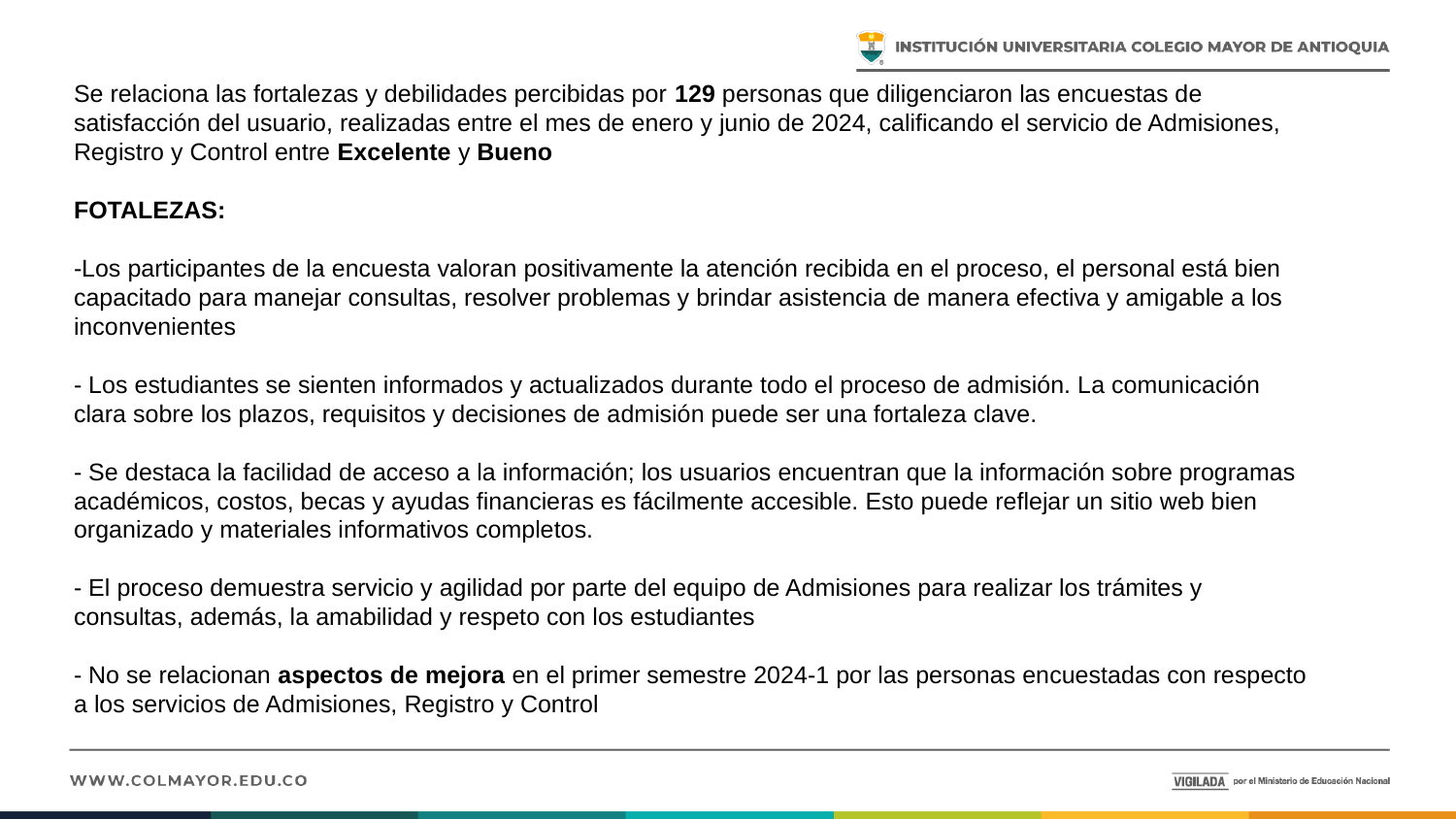

# Se relaciona las fortalezas y debilidades percibidas por 129 personas que diligenciaron las encuestas de satisfacción del usuario, realizadas entre el mes de enero y junio de 2024, calificando el servicio de Admisiones, Registro y Control entre Excelente y Bueno   FOTALEZAS: -Los participantes de la encuesta valoran positivamente la atención recibida en el proceso, el personal está bien capacitado para manejar consultas, resolver problemas y brindar asistencia de manera efectiva y amigable a los inconvenientes - Los estudiantes se sienten informados y actualizados durante todo el proceso de admisión. La comunicación clara sobre los plazos, requisitos y decisiones de admisión puede ser una fortaleza clave. - Se destaca la facilidad de acceso a la información; los usuarios encuentran que la información sobre programas académicos, costos, becas y ayudas financieras es fácilmente accesible. Esto puede reflejar un sitio web bien organizado y materiales informativos completos. - El proceso demuestra servicio y agilidad por parte del equipo de Admisiones para realizar los trámites y consultas, además, la amabilidad y respeto con los estudiantes - No se relacionan aspectos de mejora en el primer semestre 2024-1 por las personas encuestadas con respecto a los servicios de Admisiones, Registro y Control